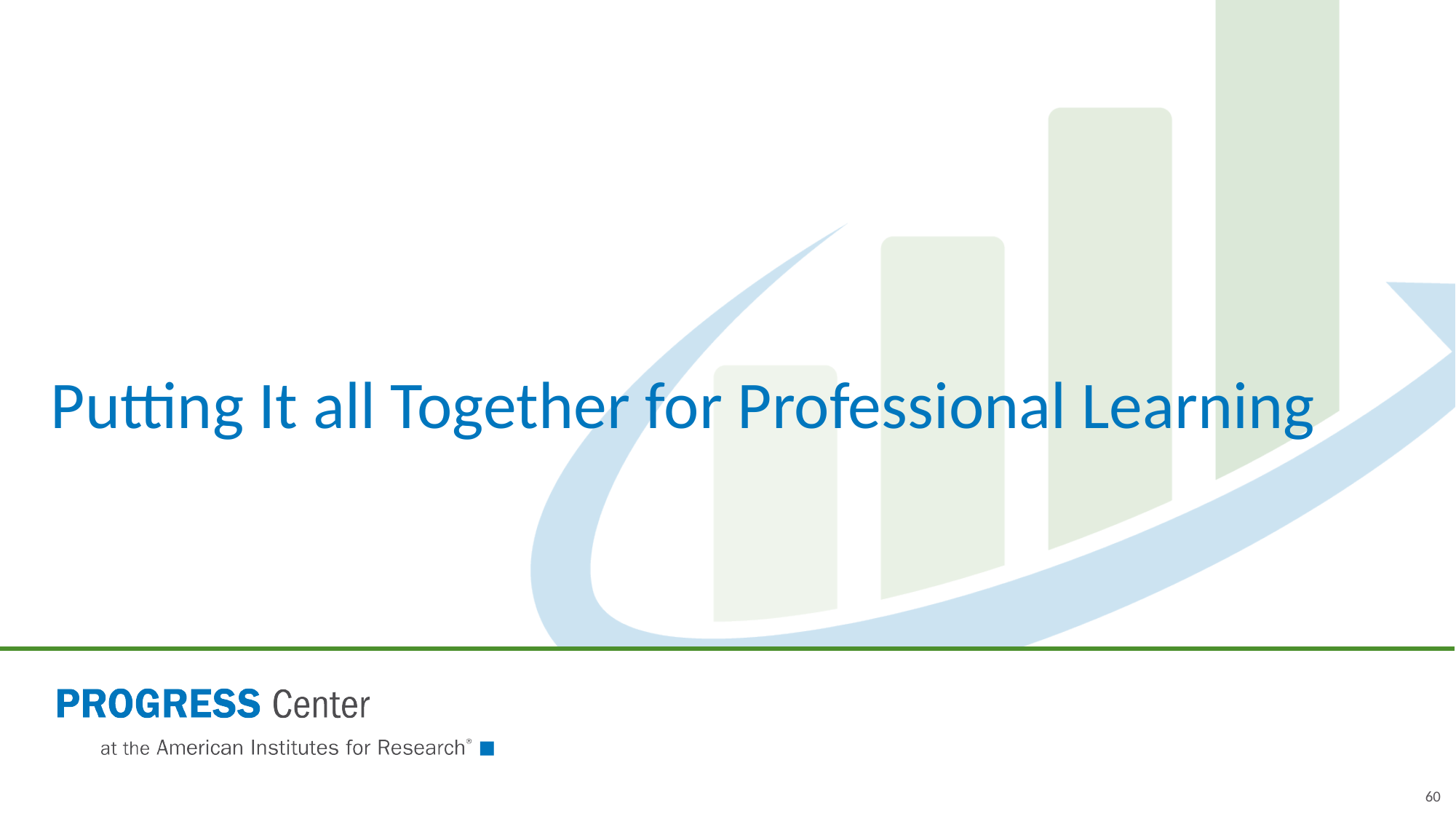

# Putting It all Together for Professional Learning
60